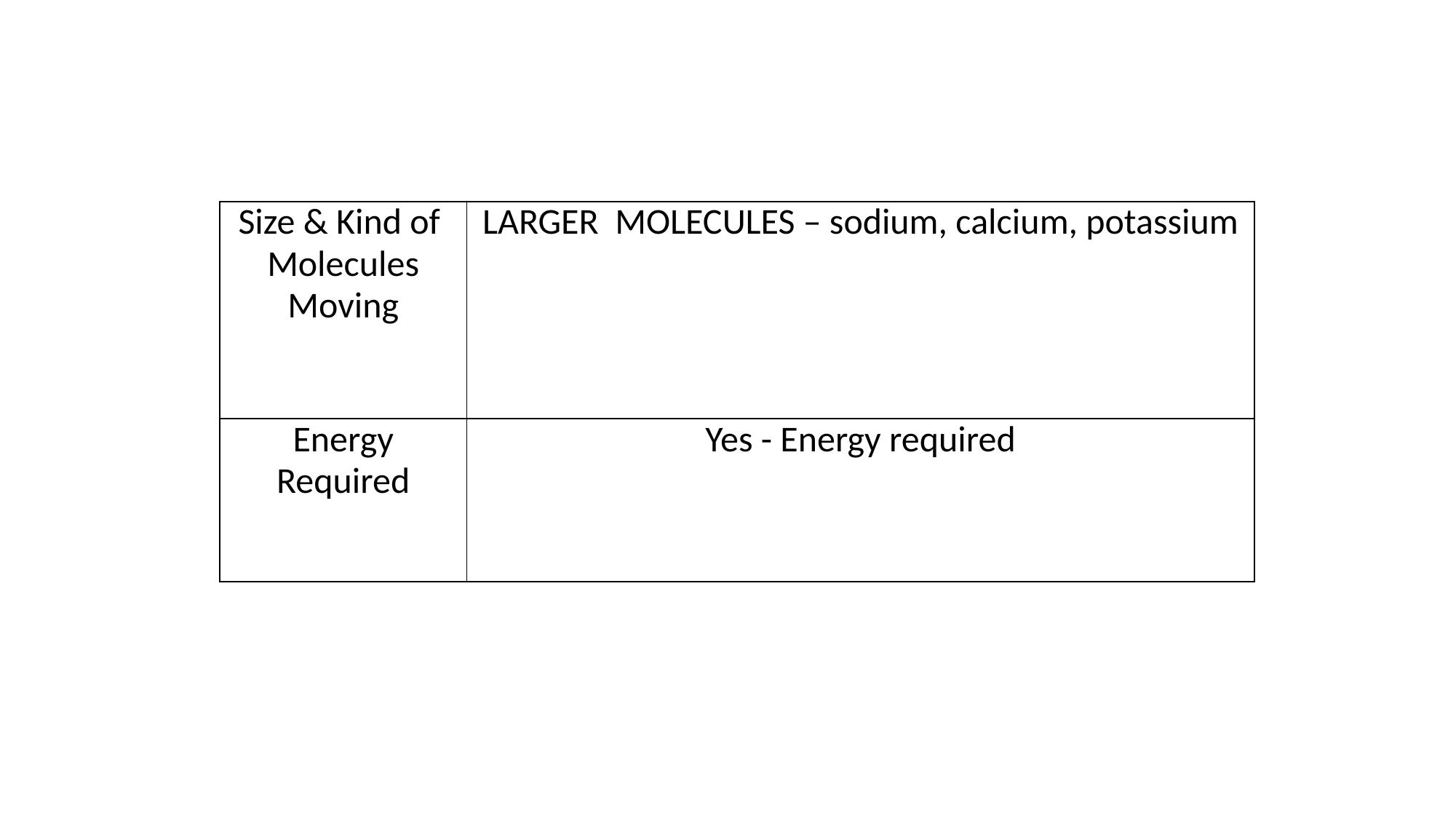

| Size & Kind of Molecules Moving | LARGER MOLECULES – sodium, calcium, potassium |
| --- | --- |
| Energy Required | Yes - Energy required |